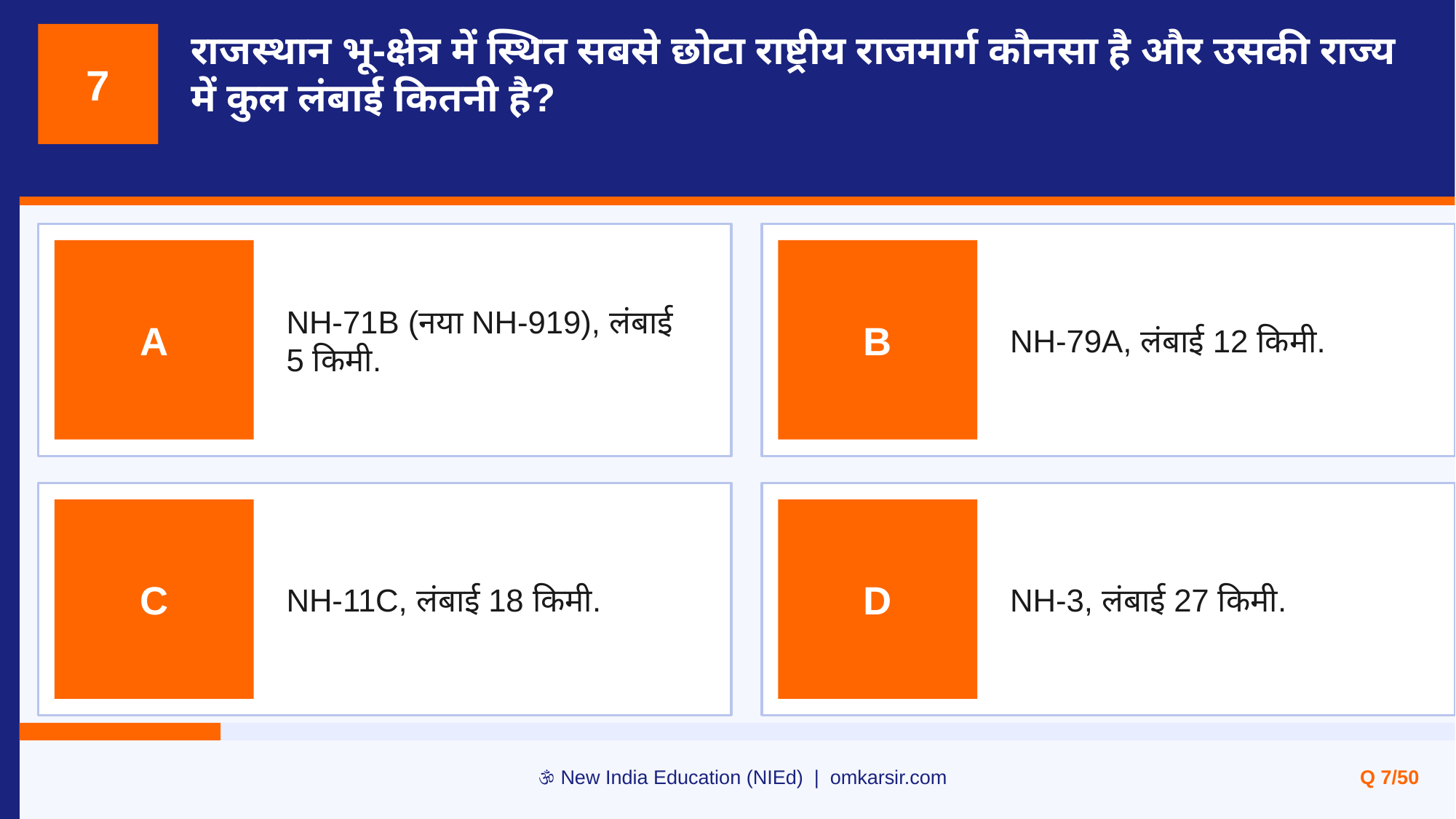

राजस्थान भू-क्षेत्र में स्थित सबसे छोटा राष्ट्रीय राजमार्ग कौनसा है और उसकी राज्य में कुल लंबाई कितनी है?
7

NH-71B (नया NH-919), लंबाई 5 किमी.
NH-79A, लंबाई 12 किमी.
A
B

NH-11C, लंबाई 18 किमी.
NH-3, लंबाई 27 किमी.
C
D

🕉️ New India Education (NIEd)  |  omkarsir.com
Q 7/50